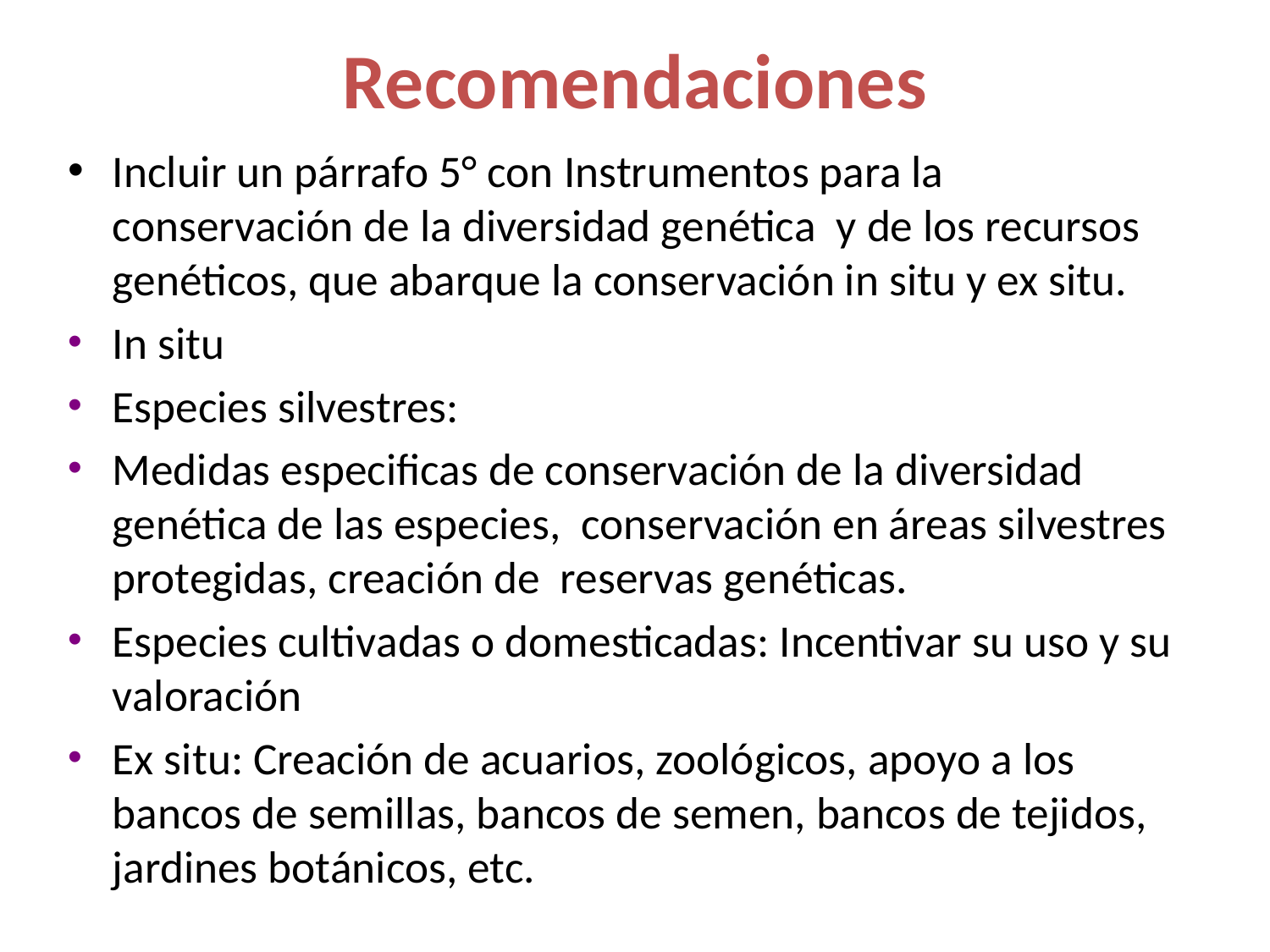

# Recomendaciones
Incluir un párrafo 5° con Instrumentos para la conservación de la diversidad genética  y de los recursos genéticos, que abarque la conservación in situ y ex situ.
In situ
Especies silvestres:
Medidas especificas de conservación de la diversidad genética de las especies,  conservación en áreas silvestres protegidas, creación de  reservas genéticas.
Especies cultivadas o domesticadas: Incentivar su uso y su valoración
Ex situ: Creación de acuarios, zoológicos, apoyo a los bancos de semillas, bancos de semen, bancos de tejidos, jardines botánicos, etc.